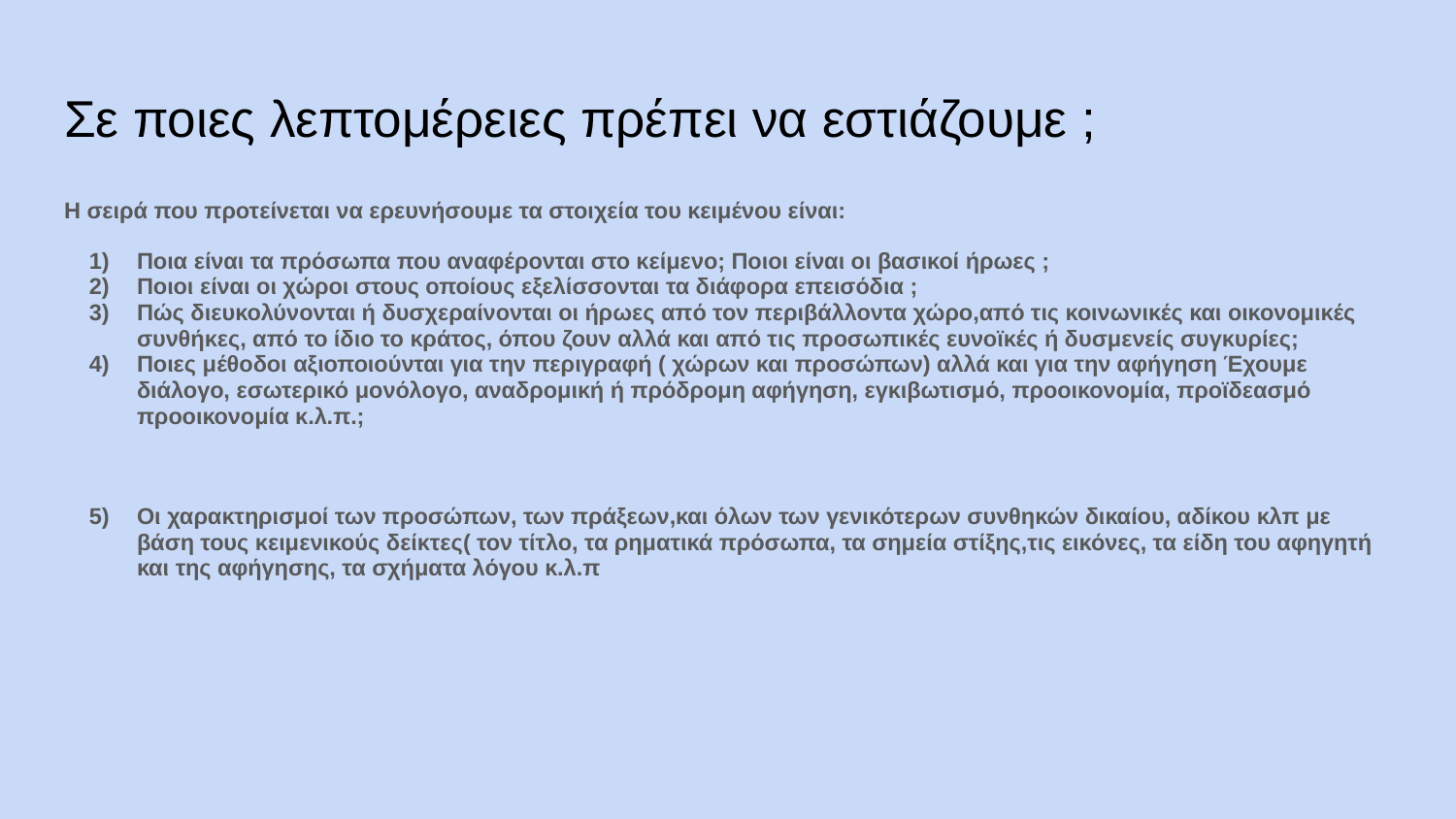

# Σε ποιες λεπτομέρειες πρέπει να εστιάζουμε ;
Η σειρά που προτείνεται να ερευνήσουμε τα στοιχεία του κειμένου είναι:
Ποια είναι τα πρόσωπα που αναφέρονται στο κείμενο; Ποιοι είναι οι βασικοί ήρωες ;
Ποιοι είναι οι χώροι στους οποίους εξελίσσονται τα διάφορα επεισόδια ;
Πώς διευκολύνονται ή δυσχεραίνονται οι ήρωες από τον περιβάλλοντα χώρο,από τις κοινωνικές και οικονομικές συνθήκες, από το ίδιο το κράτος, όπου ζουν αλλά και από τις προσωπικές ευνοϊκές ή δυσμενείς συγκυρίες;
Ποιες μέθοδοι αξιοποιούνται για την περιγραφή ( χώρων και προσώπων) αλλά και για την αφήγηση Έχουμε διάλογο, εσωτερικό μονόλογο, αναδρομική ή πρόδρομη αφήγηση, εγκιβωτισμό, προοικονομία, προϊδεασμό προοικονομία κ.λ.π.;

Οι χαρακτηρισμοί των προσώπων, των πράξεων,και όλων των γενικότερων συνθηκών δικαίου, αδίκου κλπ με βάση τους κειμενικούς δείκτες( τον τίτλο, τα ρηματικά πρόσωπα, τα σημεία στίξης,τις εικόνες, τα είδη του αφηγητή και της αφήγησης, τα σχήματα λόγου κ.λ.π